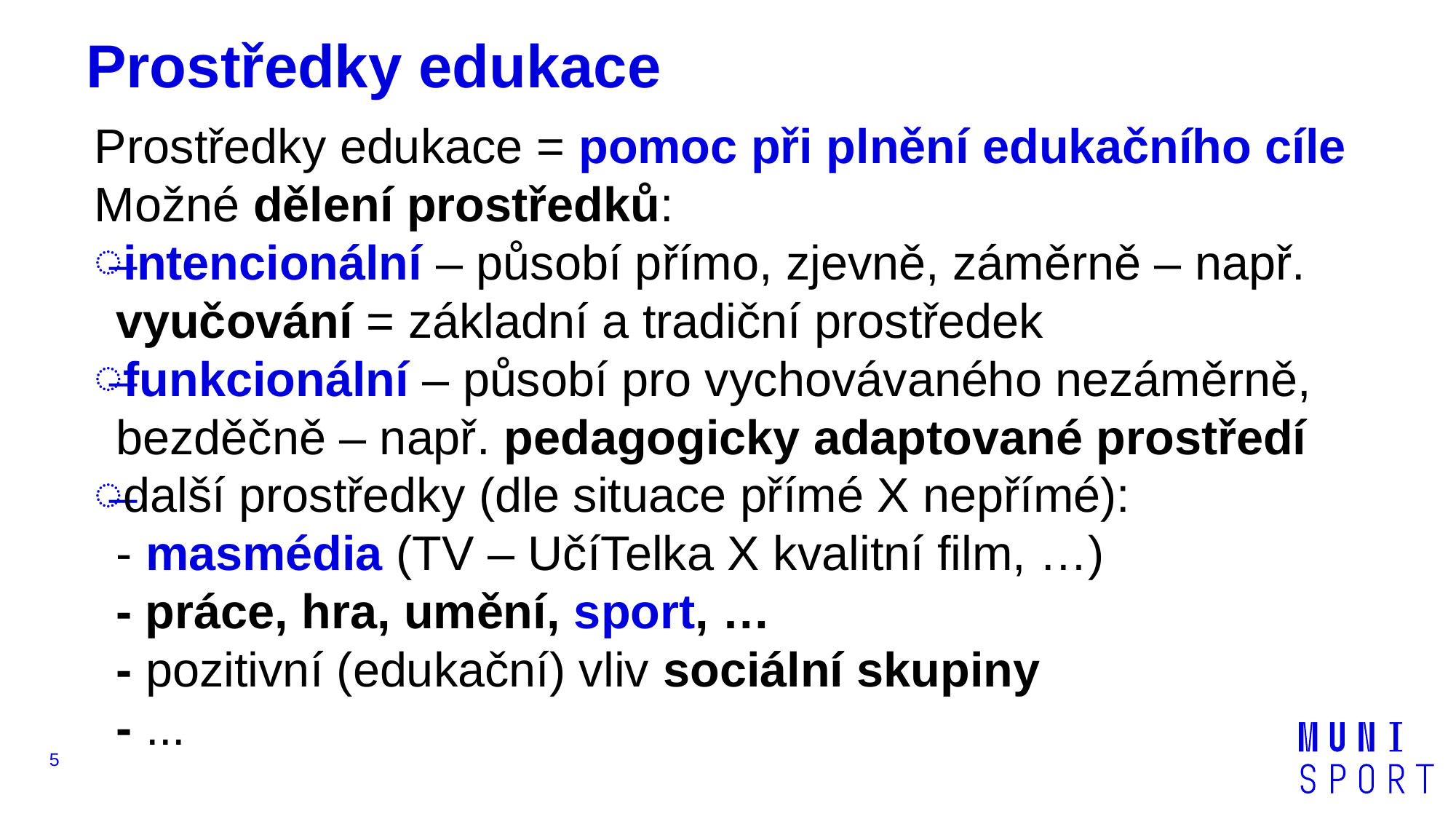

# Prostředky edukace
Prostředky edukace = pomoc při plnění edukačního cíle
Možné dělení prostředků:
intencionální – působí přímo, zjevně, záměrně – např. vyučování = základní a tradiční prostředek
funkcionální – působí pro vychovávaného nezáměrně, bezděčně – např. pedagogicky adaptované prostředí
další prostředky (dle situace přímé X nepřímé):
- masmédia (TV – UčíTelka X kvalitní film, …)
- práce, hra, umění, sport, …
- pozitivní (edukační) vliv sociální skupiny
- ...
5